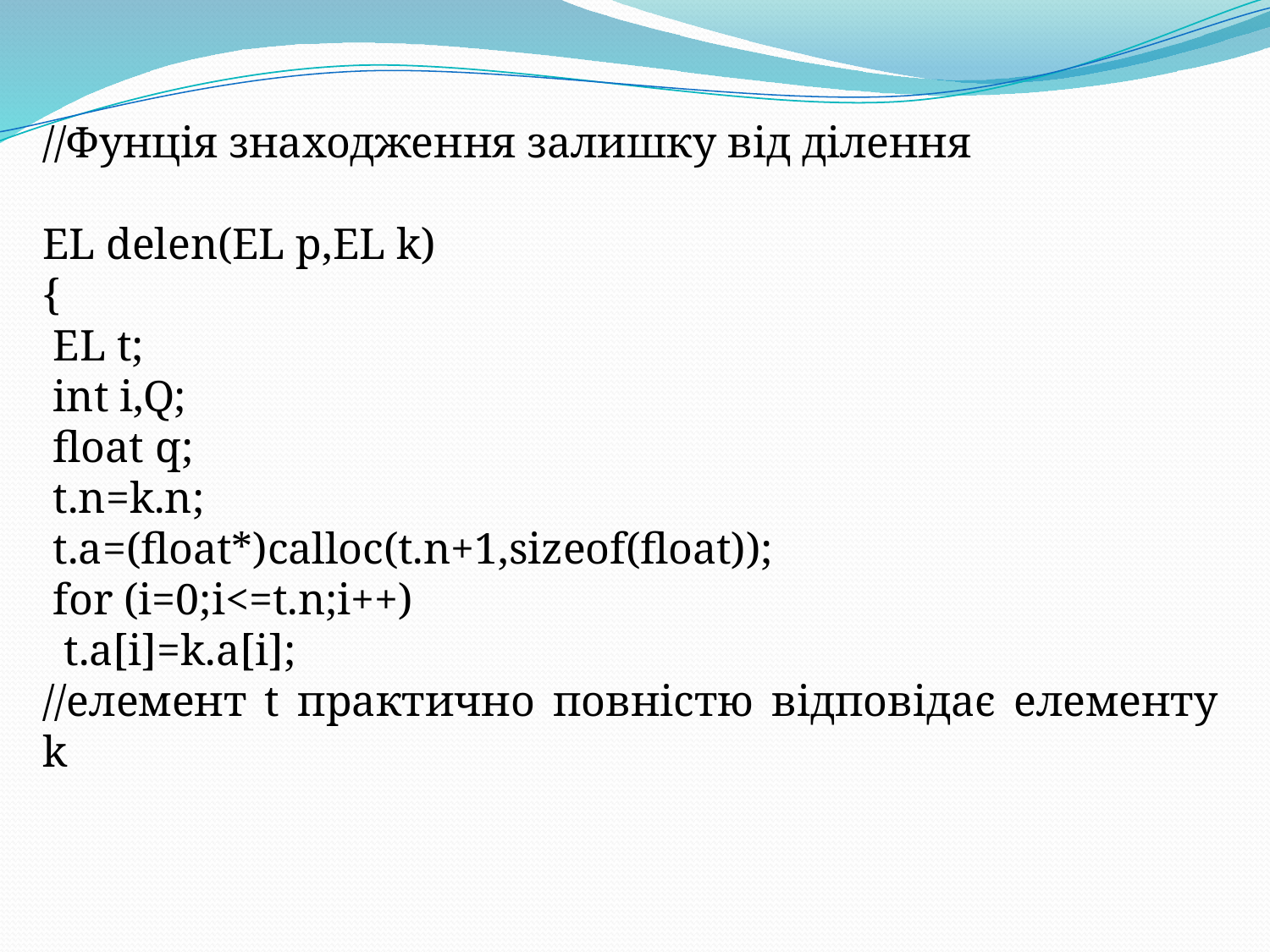

//Фунція знаходження залишку від ділення

EL delen(EL p,EL k)
{
 EL t;
 int i,Q;
 float q;
 t.n=k.n;
 t.a=(float*)calloc(t.n+1,sizeof(float));
 for (i=0;i<=t.n;i++)
  t.a[i]=k.a[i];
//елемент t практично повністю відповідає елементу k